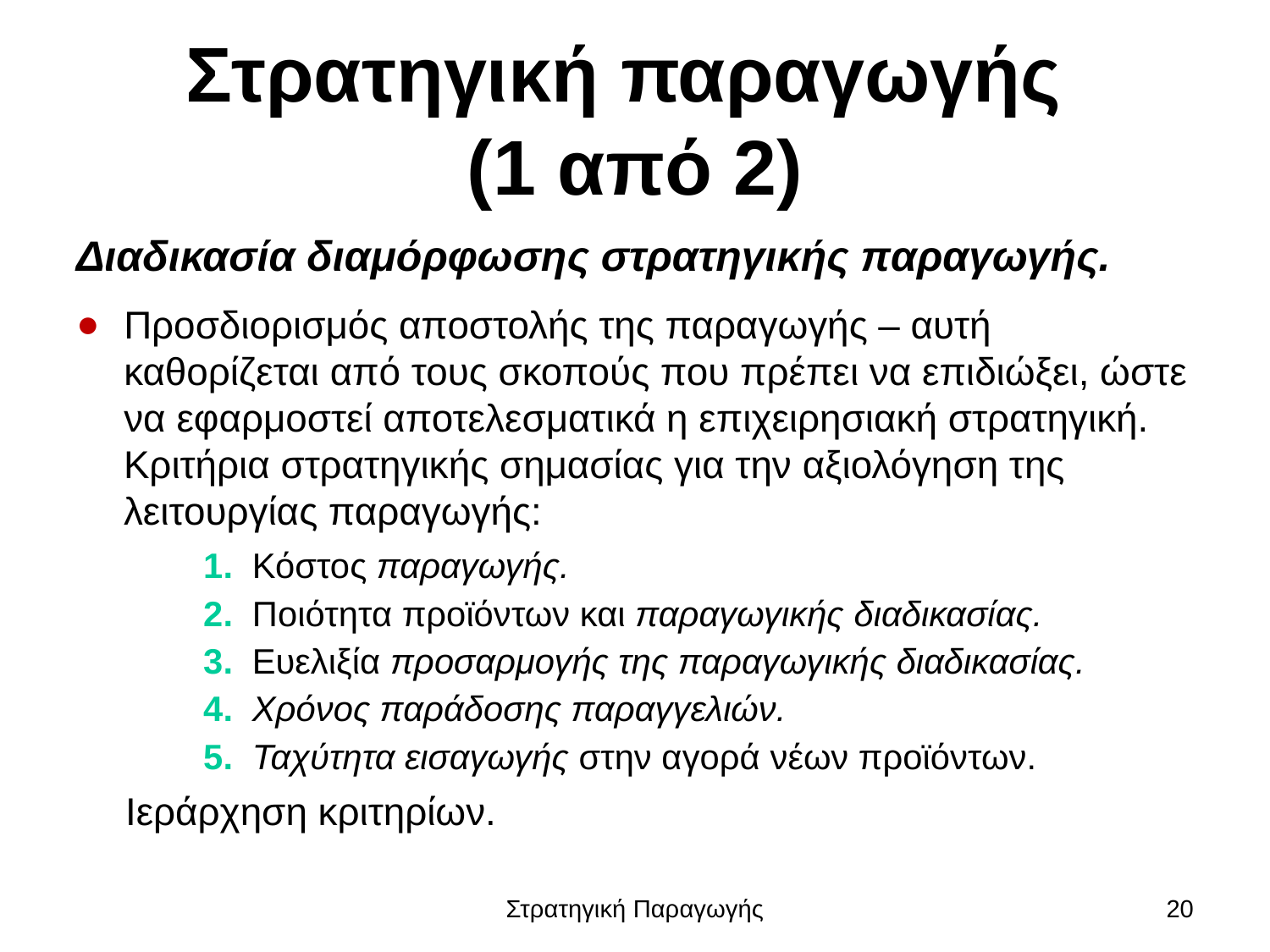

# Στρατηγική παραγωγής (1 από 2)
Διαδικασία διαμόρφωσης στρατηγικής παραγωγής.
Προσδιορισμός αποστολής της παραγωγής – αυτή καθορίζεται από τους σκοπούς που πρέπει να επιδιώξει, ώστε να εφαρμοστεί αποτελεσματικά η επιχειρησιακή στρατηγική.
Κριτήρια στρατηγικής σημασίας για την αξιολόγηση της λειτουργίας παραγωγής:
1.  Κόστος παραγωγής.
2.  Ποιότητα προϊόντων και παραγωγικής διαδικασίας.
3.  Ευελιξία προσαρμογής της παραγωγικής διαδικασίας.
4.  Χρόνος παράδοσης παραγγελιών.
5.  Ταχύτητα εισαγωγής στην αγορά νέων προϊόντων.
	Ιεράρχηση κριτηρίων.
Στρατηγική Παραγωγής
20